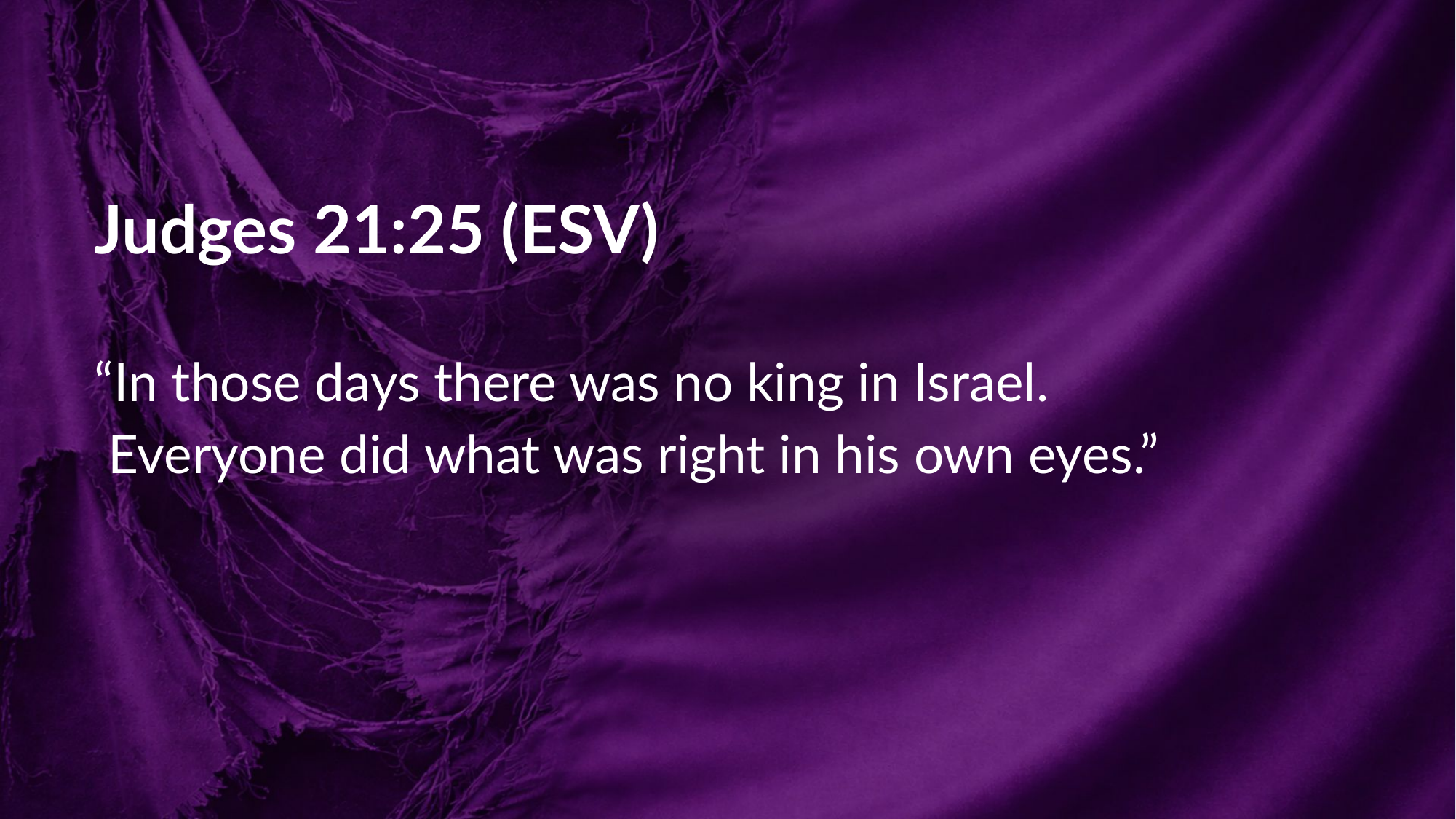

# Judges 21:25 (ESV)
“In those days there was no king in Israel.
 Everyone did what was right in his own eyes.”